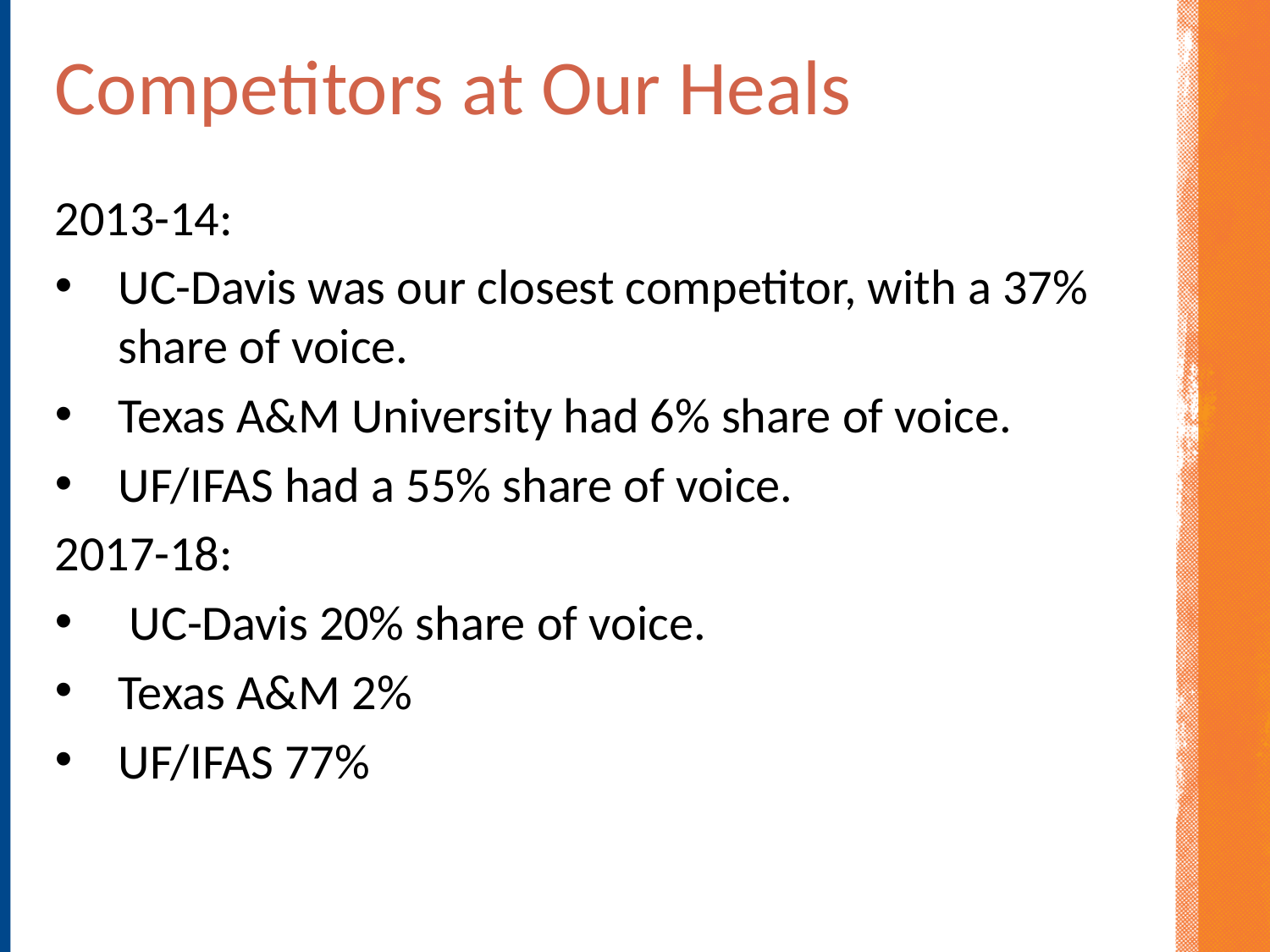

# Competitors at Our Heals
2013-14:
UC-Davis was our closest competitor, with a 37% share of voice.
Texas A&M University had 6% share of voice.
UF/IFAS had a 55% share of voice.
2017-18:
 UC-Davis 20% share of voice.
Texas A&M 2%
UF/IFAS 77%